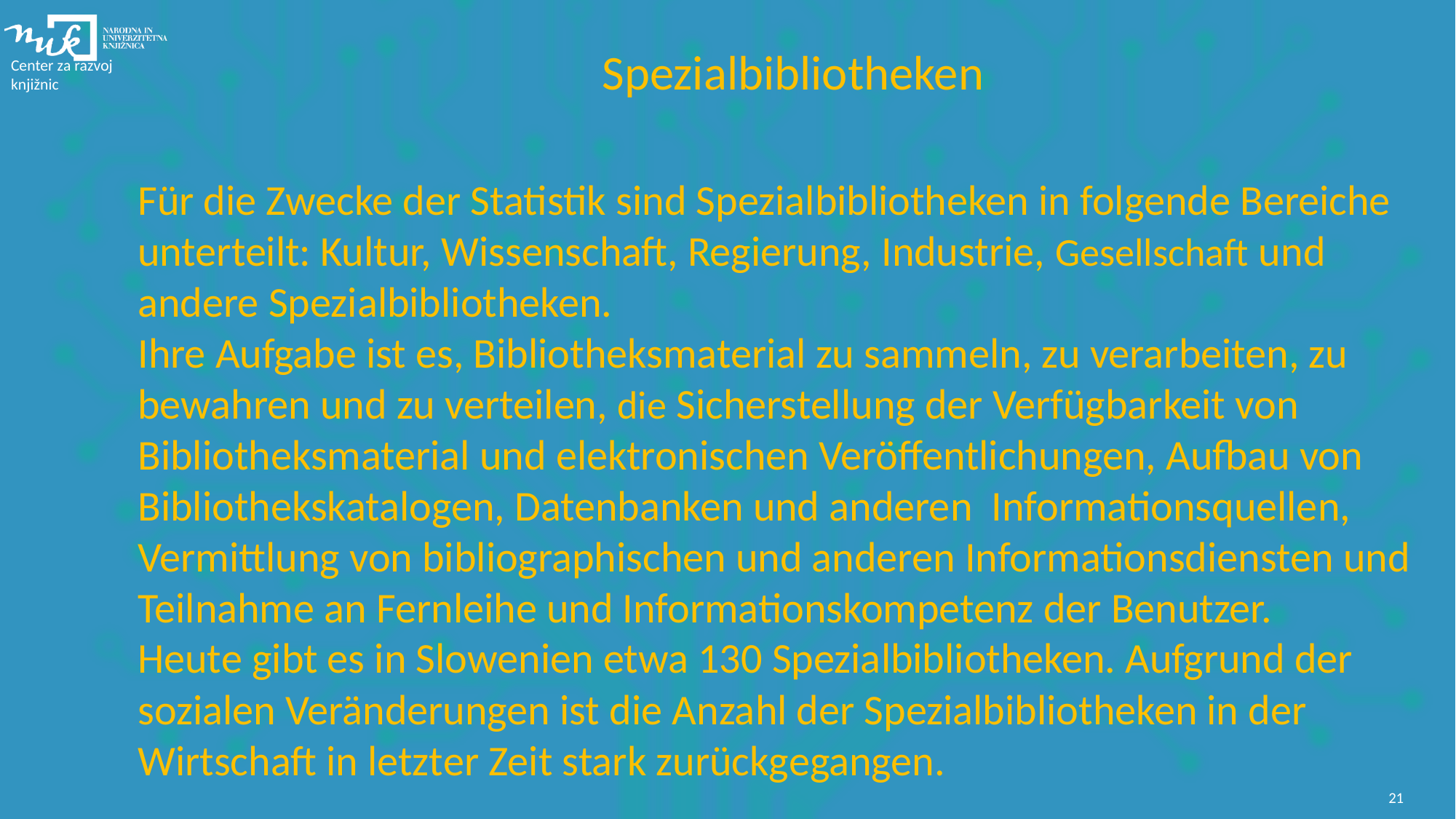

# Spezialbibliotheken

Für die Zwecke der Statistik sind Spezialbibliotheken in folgende Bereiche unterteilt: Kultur, Wissenschaft, Regierung, Industrie, Gesellschaft und andere Spezialbibliotheken.
Ihre Aufgabe ist es, Bibliotheksmaterial zu sammeln, zu verarbeiten, zu bewahren und zu verteilen, die Sicherstellung der Verfügbarkeit von Bibliotheksmaterial und elektronischen Veröffentlichungen, Aufbau von Bibliothekskatalogen, Datenbanken und anderen  Informationsquellen, Vermittlung von bibliographischen und anderen Informationsdiensten und Teilnahme an Fernleihe und Informationskompetenz der Benutzer.
Heute gibt es in Slowenien etwa 130 Spezialbibliotheken. Aufgrund der sozialen Veränderungen ist die Anzahl der Spezialbibliotheken in der Wirtschaft in letzter Zeit stark zurückgegangen.

21